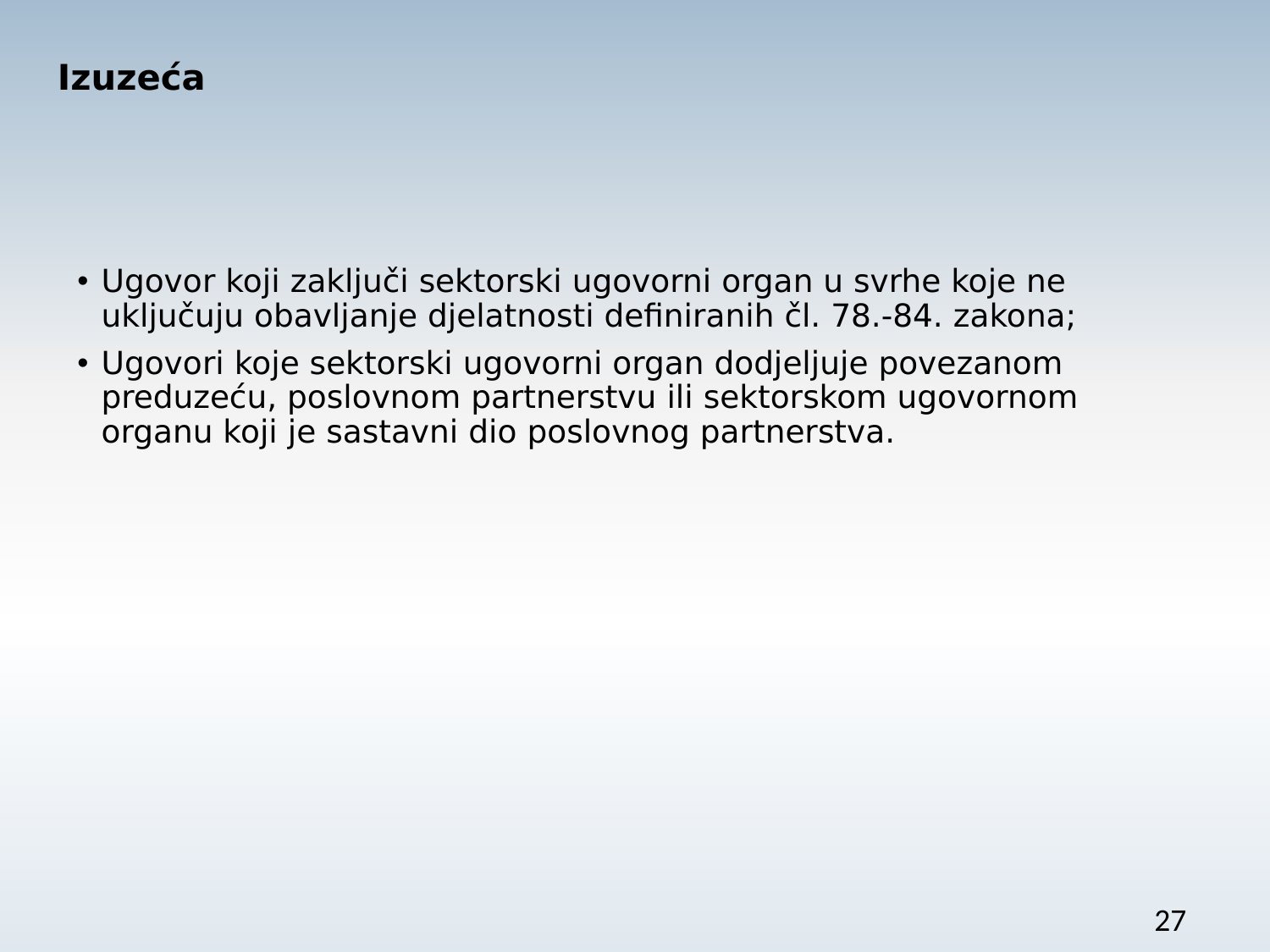

Izuzeća

Ugovor koji zaključi sektorski ugovorni organ u svrhe koje ne uključuju obavljanje djelatnosti definiranih čl. 78.-84. zakona;
Ugovori koje sektorski ugovorni organ dodjeljuje povezanom preduzeću, poslovnom partnerstvu ili sektorskom ugovornom organu koji je sastavni dio poslovnog partnerstva.